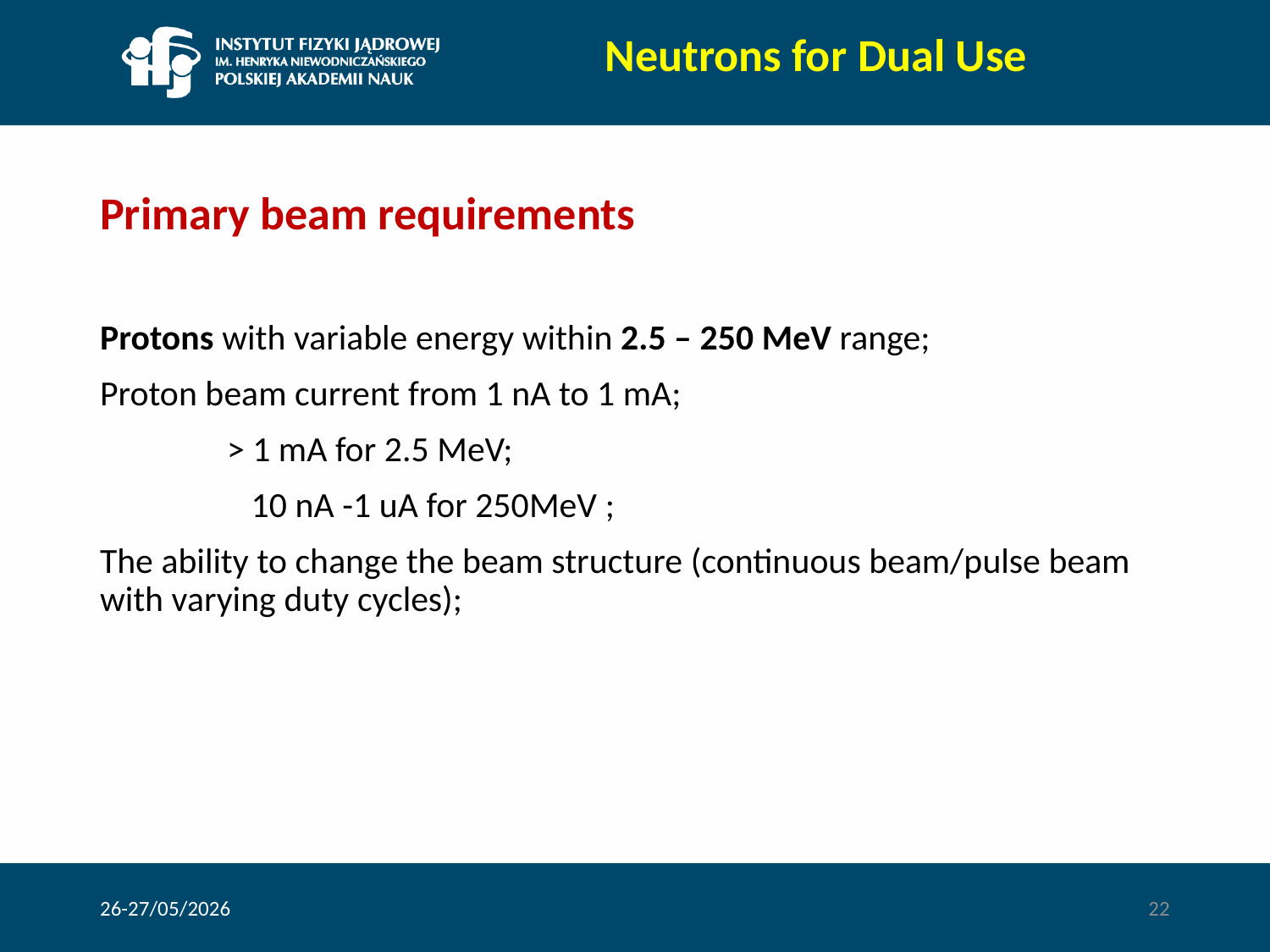

Neutrons for Dual Use
# Primary beam requirements

Protons with variable energy within 2.5 – 250 MeV range;
Proton beam current from 1 nA to 1 mA;
	> 1 mA for 2.5 MeV;
	   10 nA -1 uA for 250MeV ;
The ability to change the beam structure (continuous beam/pulse beam with varying duty cycles);

26-27/05/2026
22